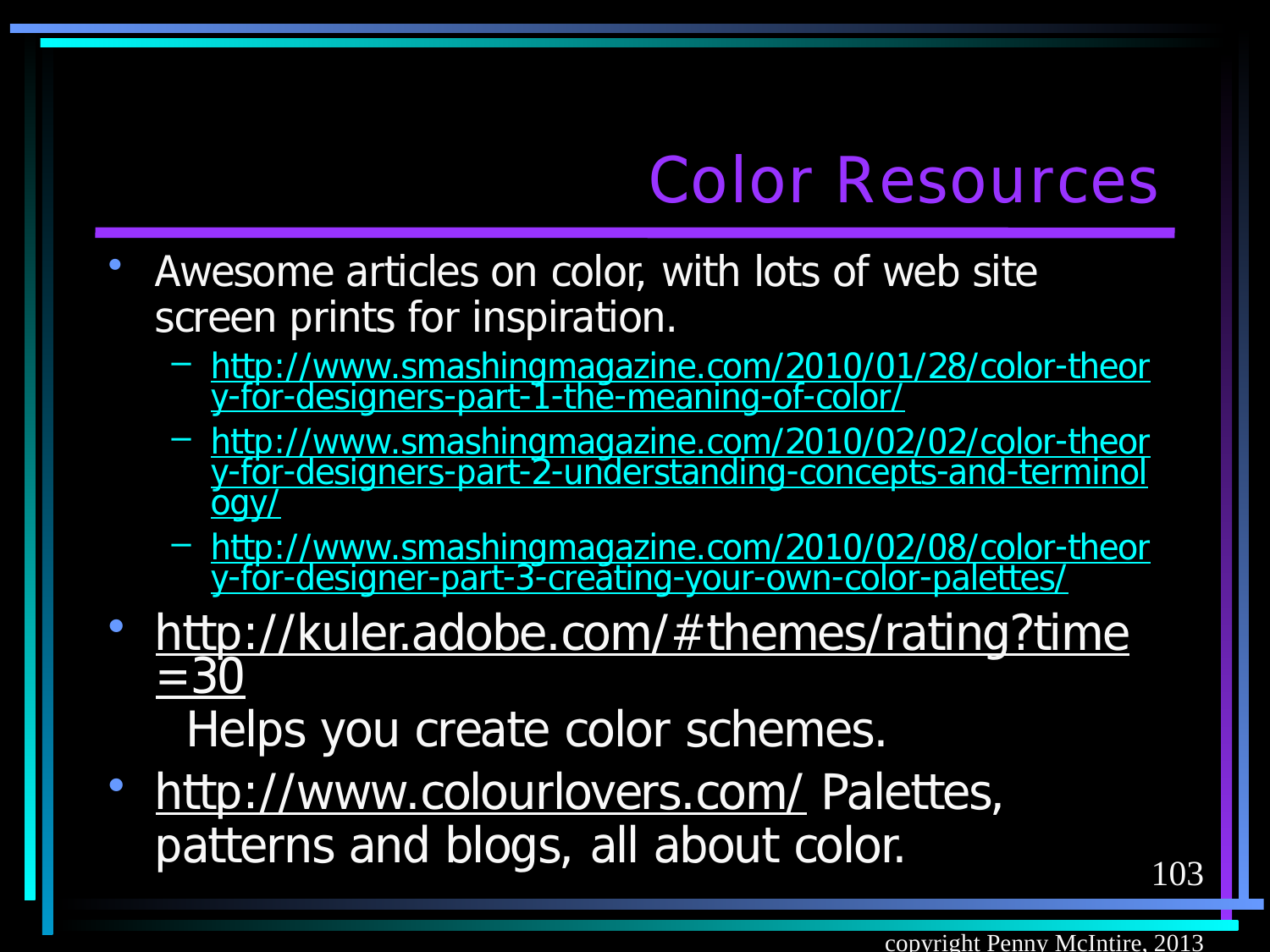

# Color Resources
Awesome articles on color, with lots of web site screen prints for inspiration.
http://www.smashingmagazine.com/2010/01/28/color-theory-for-designers-part-1-the-meaning-of-color/
http://www.smashingmagazine.com/2010/02/02/color-theory-for-designers-part-2-understanding-concepts-and-terminology/
http://www.smashingmagazine.com/2010/02/08/color-theory-for-designer-part-3-creating-your-own-color-palettes/
http://kuler.adobe.com/#themes/rating?time=30  Helps you create color schemes.
http://www.colourlovers.com/ Palettes, patterns and blogs, all about color.
103
copyright Penny McIntire, 2013